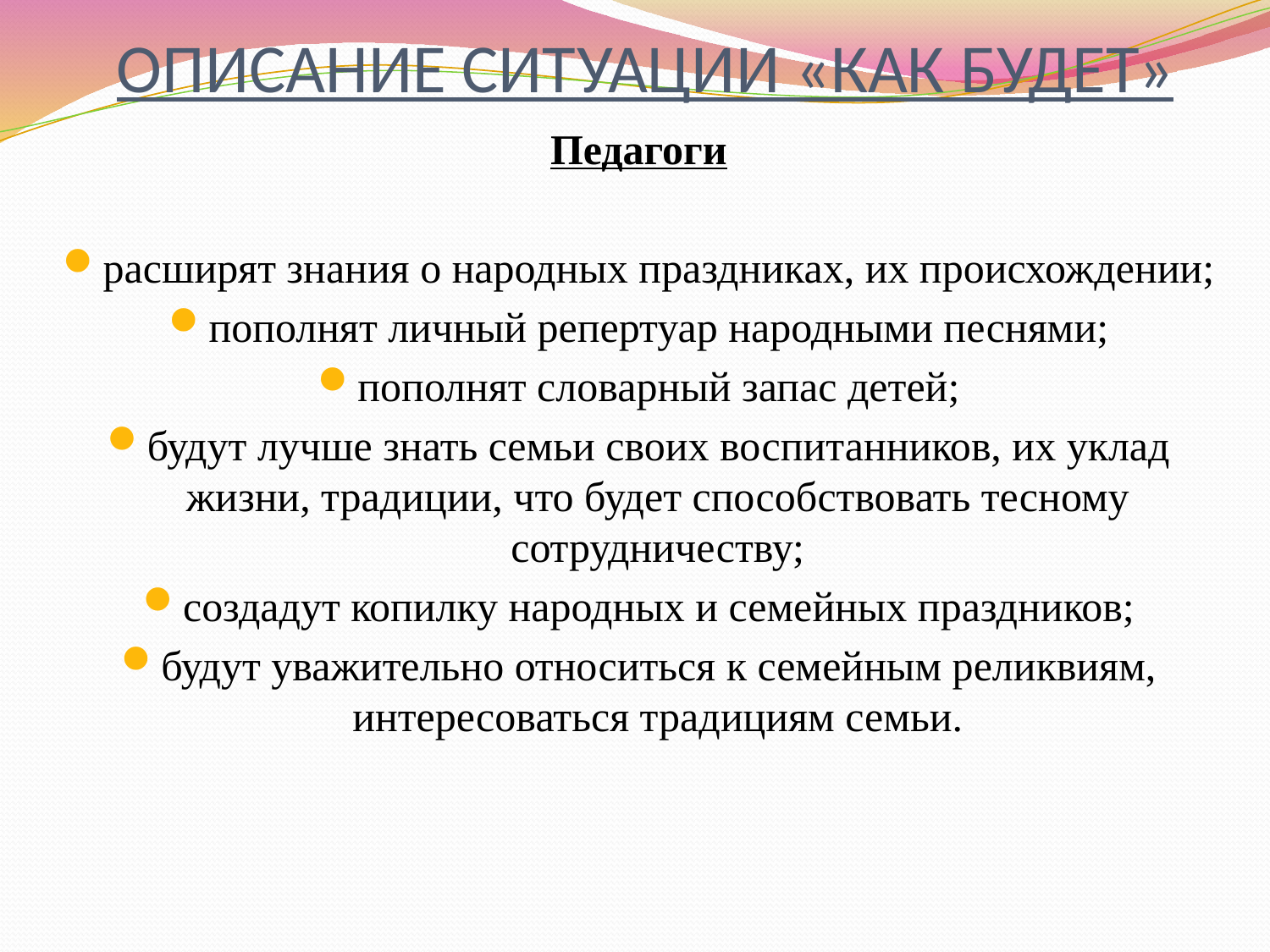

# ОПИСАНИЕ СИТУАЦИИ «КАК БУДЕТ»
Педагоги

расширят знания о народных праздниках, их происхождении;
пополнят личный репертуар народными песнями;
пополнят словарный запас детей;
будут лучше знать семьи своих воспитанников, их уклад жизни, традиции, что будет способствовать тесному сотрудничеству;
создадут копилку народных и семейных праздников;
будут уважительно относиться к семейным реликвиям, интересоваться традициям семьи.